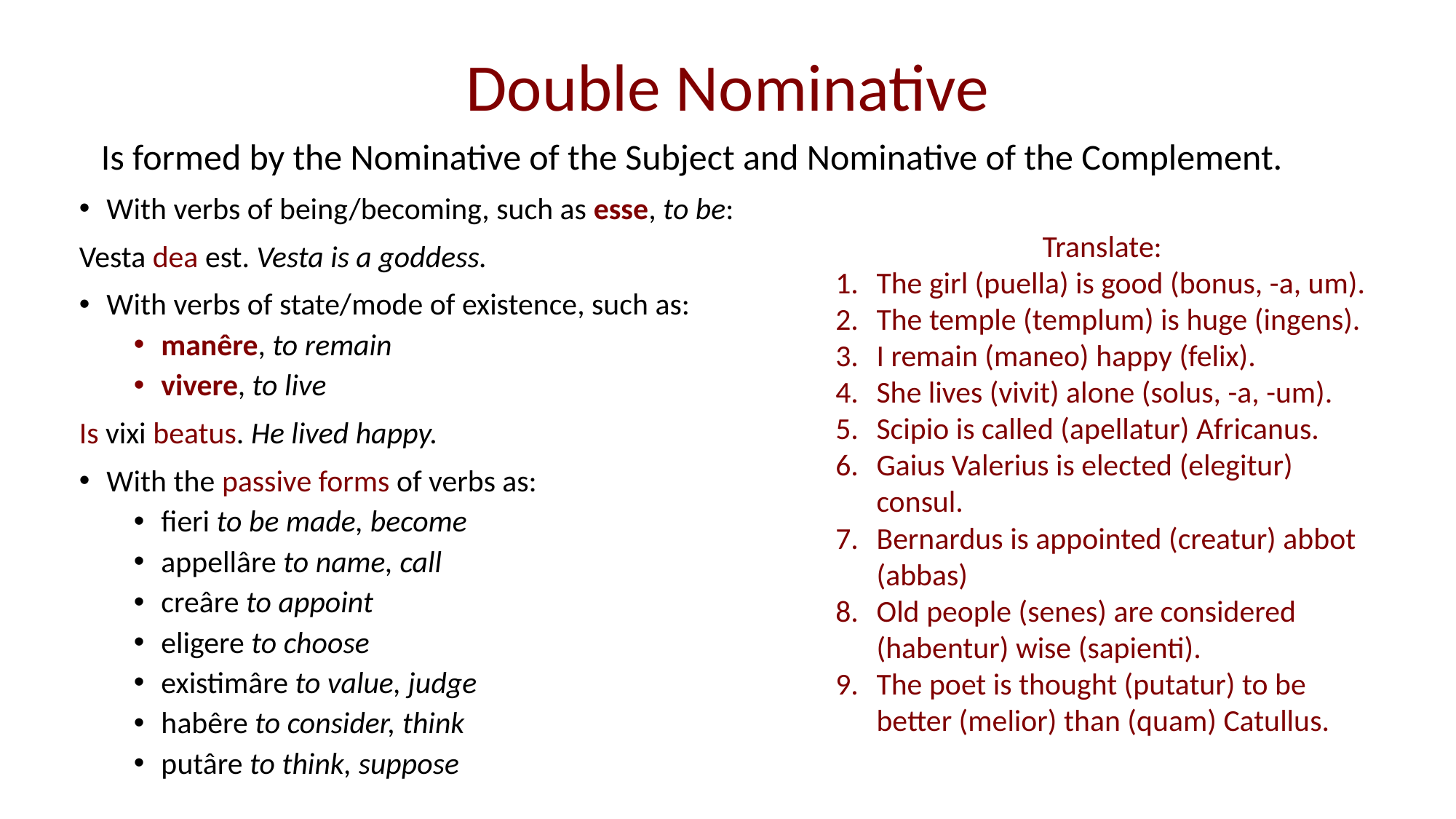

# Double Nominative
Is formed by the Nominative of the Subject and Nominative of the Complement.
With verbs of being/becoming, such as esse, to be:
Vesta dea est. Vesta is a goddess.
With verbs of state/mode of existence, such as:
manêre, to remain
vivere, to live
Is vixi beatus. He lived happy.
With the passive forms of verbs as:
fieri to be made, become
appellâre to name, call
creâre to appoint
eligere to choose
existimâre to value, judge
habêre to consider, think
putâre to think, suppose

Translate:
The girl (puella) is good (bonus, -a, um).
The temple (templum) is huge (ingens).
I remain (maneo) happy (felix).
She lives (vivit) alone (solus, -a, -um).
Scipio is called (apellatur) Africanus.
Gaius Valerius is elected (elegitur) consul.
Bernardus is appointed (creatur) abbot (abbas)
Old people (senes) are considered (habentur) wise (sapienti).
The poet is thought (putatur) to be better (melior) than (quam) Catullus.